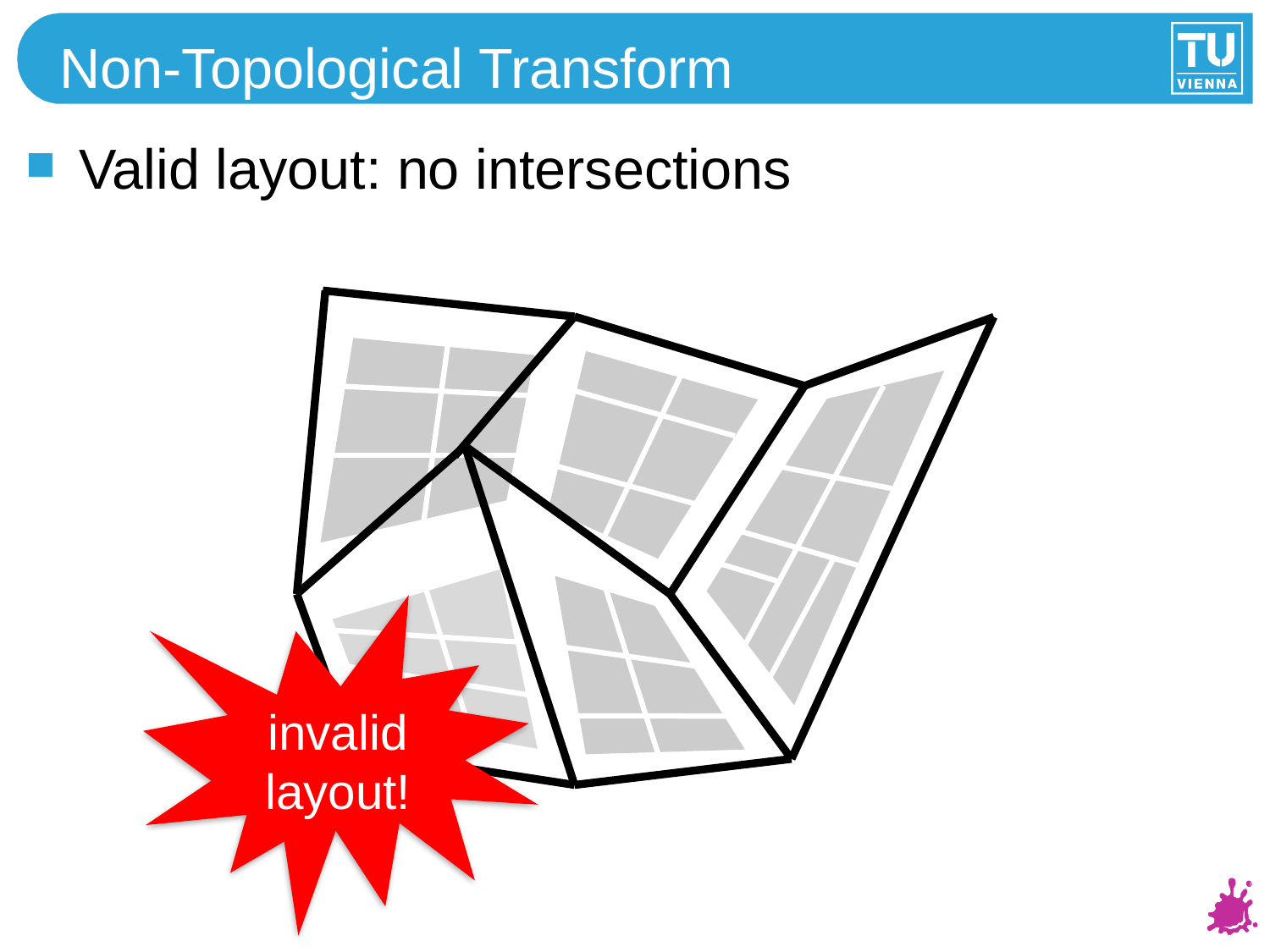

# Non-Topological Transform
Valid layout: no intersections

invalid layout!